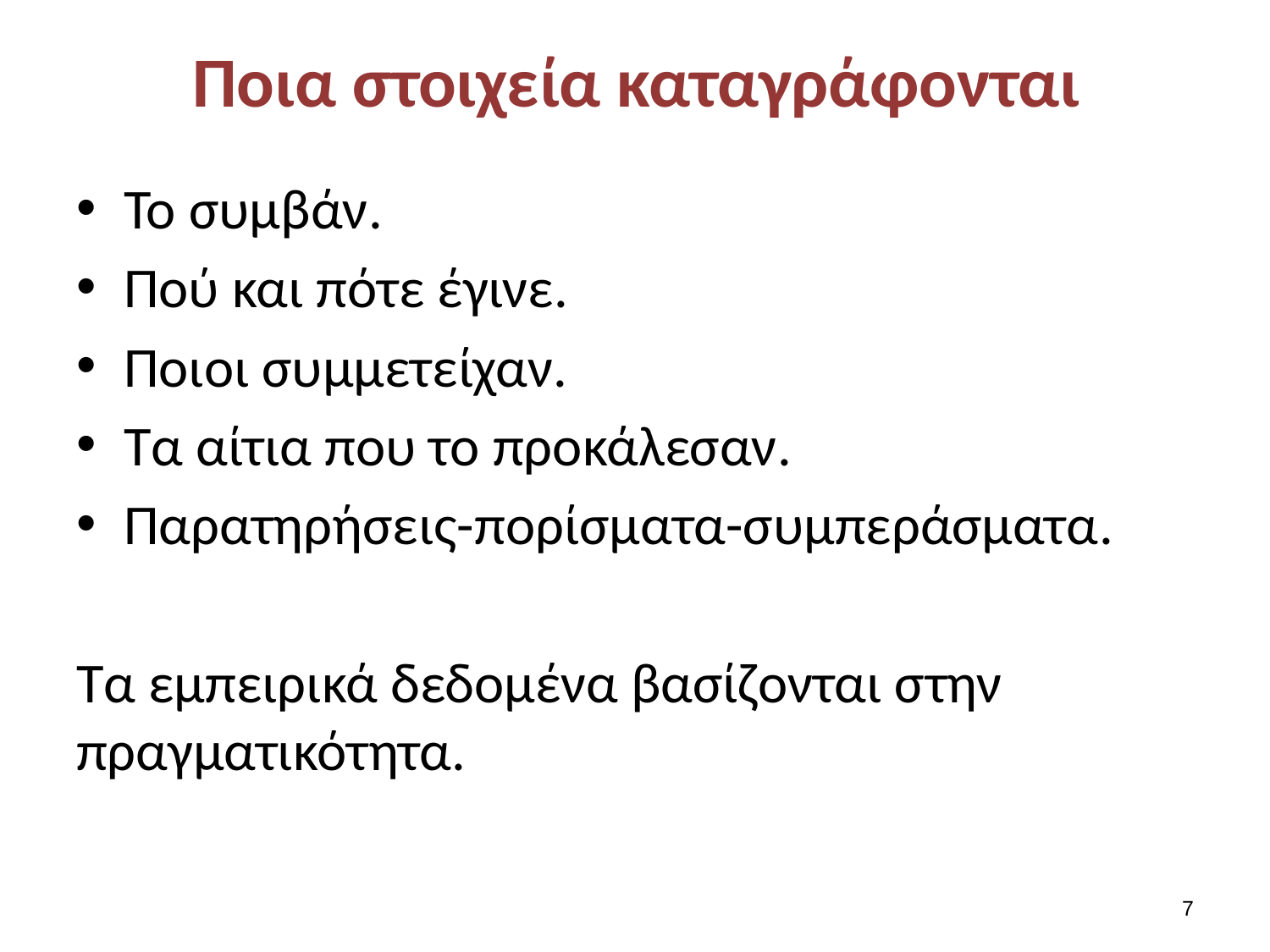

# Ποια στοιχεία καταγράφονται
Το συμβάν.
Πού και πότε έγινε.
Ποιοι συμμετείχαν.
Τα αίτια που το προκάλεσαν.
Παρατηρήσεις-πορίσματα-συμπεράσματα.

Τα εμπειρικά δεδομένα βασίζονται στην πραγματικότητα.

7